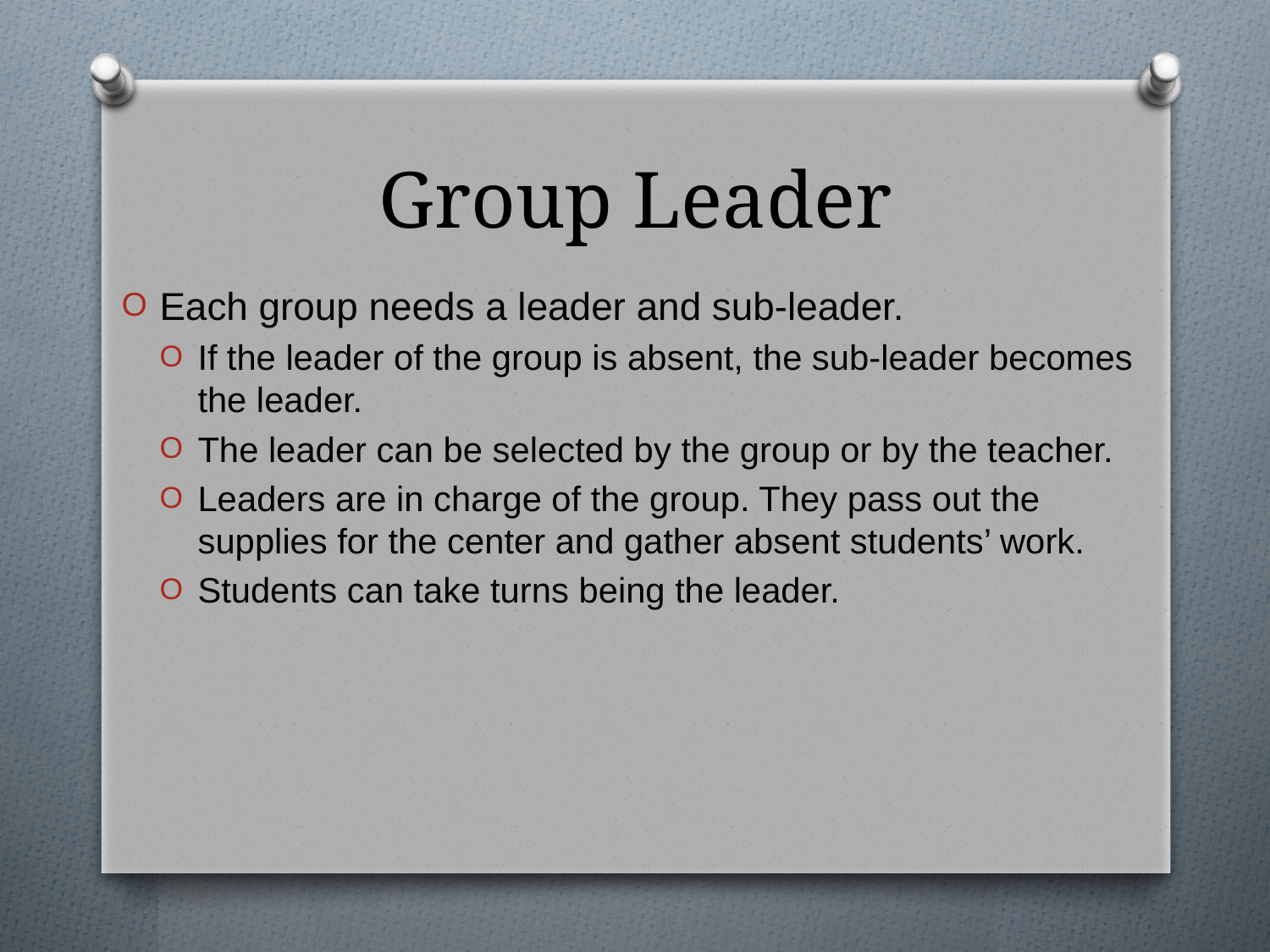

# Group Leader
Each group needs a leader and sub-leader.
If the leader of the group is absent, the sub-leader becomes the leader.
The leader can be selected by the group or by the teacher.
Leaders are in charge of the group. They pass out the supplies for the center and gather absent students’ work.
Students can take turns being the leader.